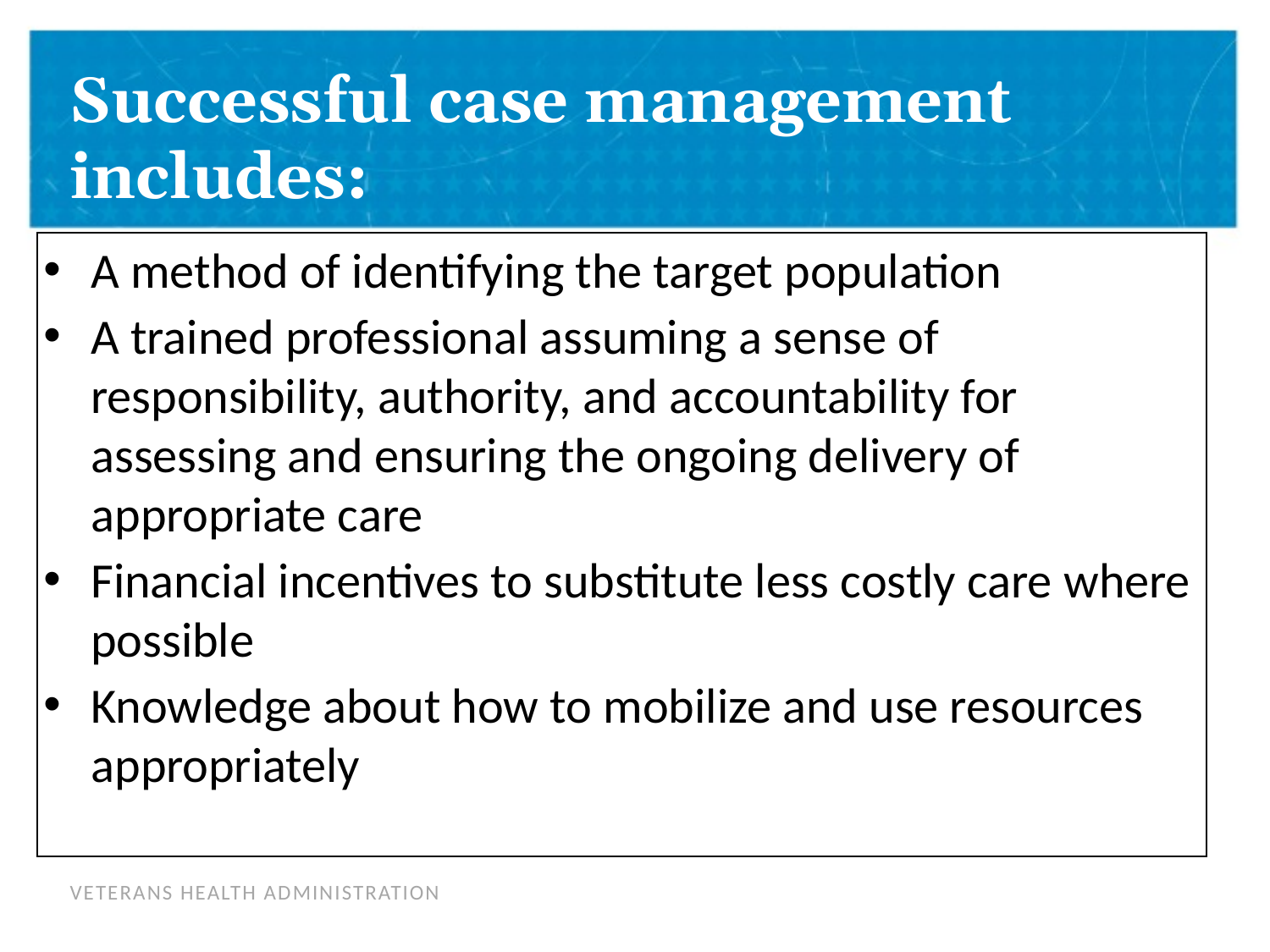

# Successful case management includes:
A method of identifying the target population
A trained professional assuming a sense of responsibility, authority, and accountability for assessing and ensuring the ongoing delivery of appropriate care
Financial incentives to substitute less costly care where possible
Knowledge about how to mobilize and use resources appropriately